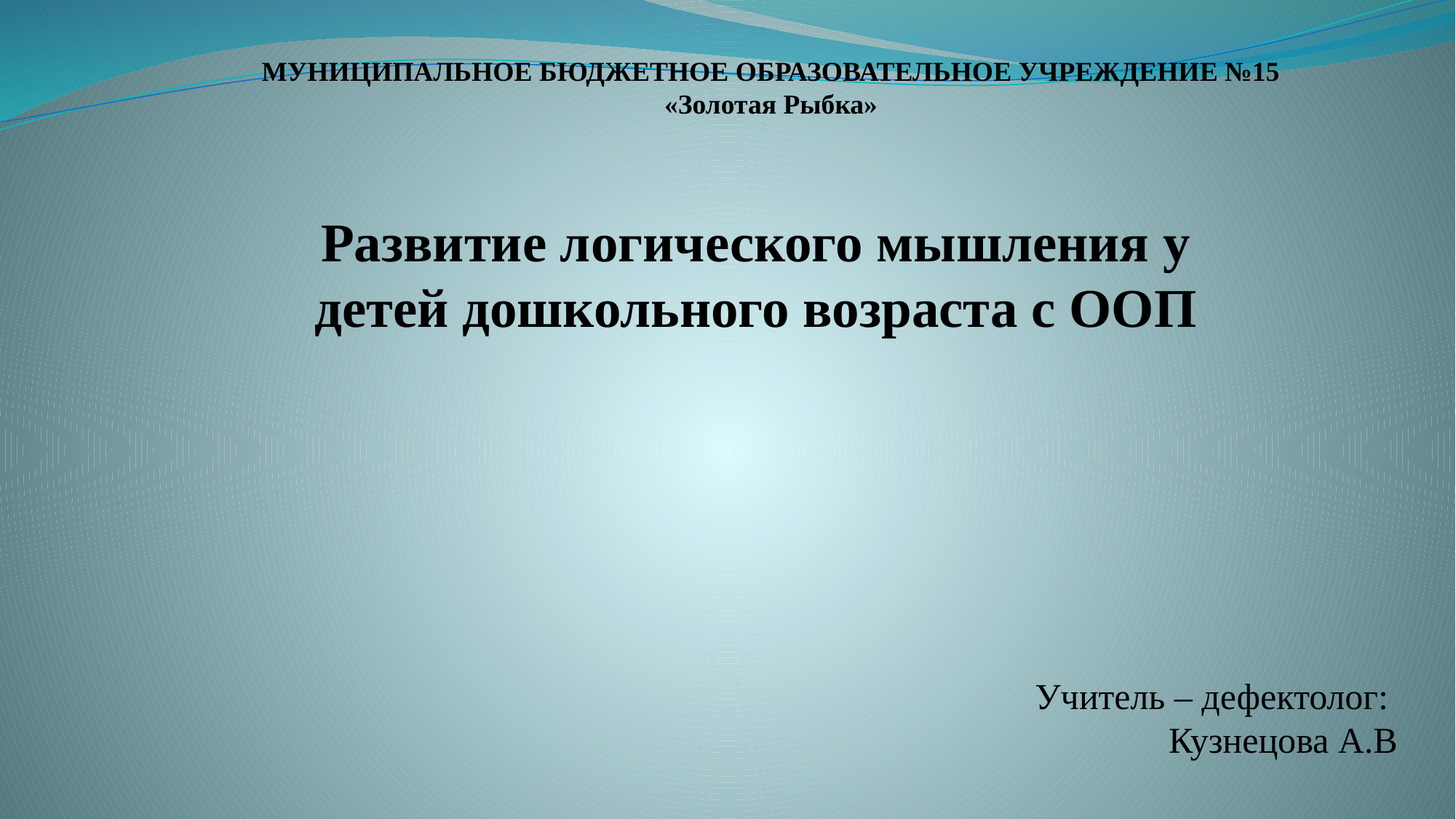

МУНИЦИПАЛЬНОЕ БЮДЖЕТНОЕ ОБРАЗОВАТЕЛЬНОЕ УЧРЕЖДЕНИЕ №15 «Золотая Рыбка»
Развитие логического мышления у детей дошкольного возраста с ООП
Учитель – дефектолог:  Кузнецова А.В